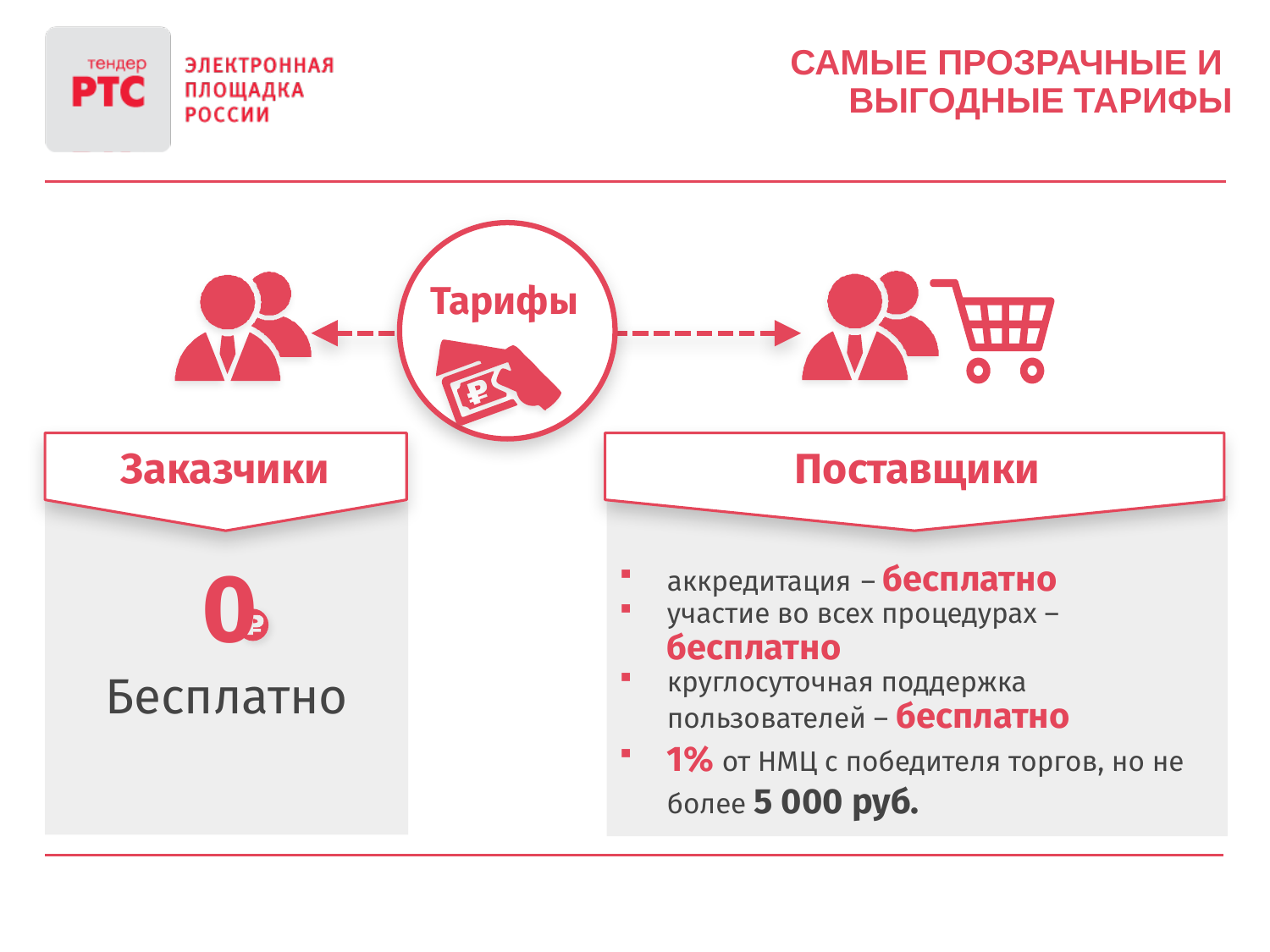

Самые прозрачные И
выгодные тарифы

Тарифы

Заказчики

Поставщики
аккредитация – бесплатно
участие во всех процедурах – бесплатно
круглосуточная поддержка пользователей – бесплатно
1% от НМЦ с победителя торгов, но не более 5 000 руб.

Бесплатно
0